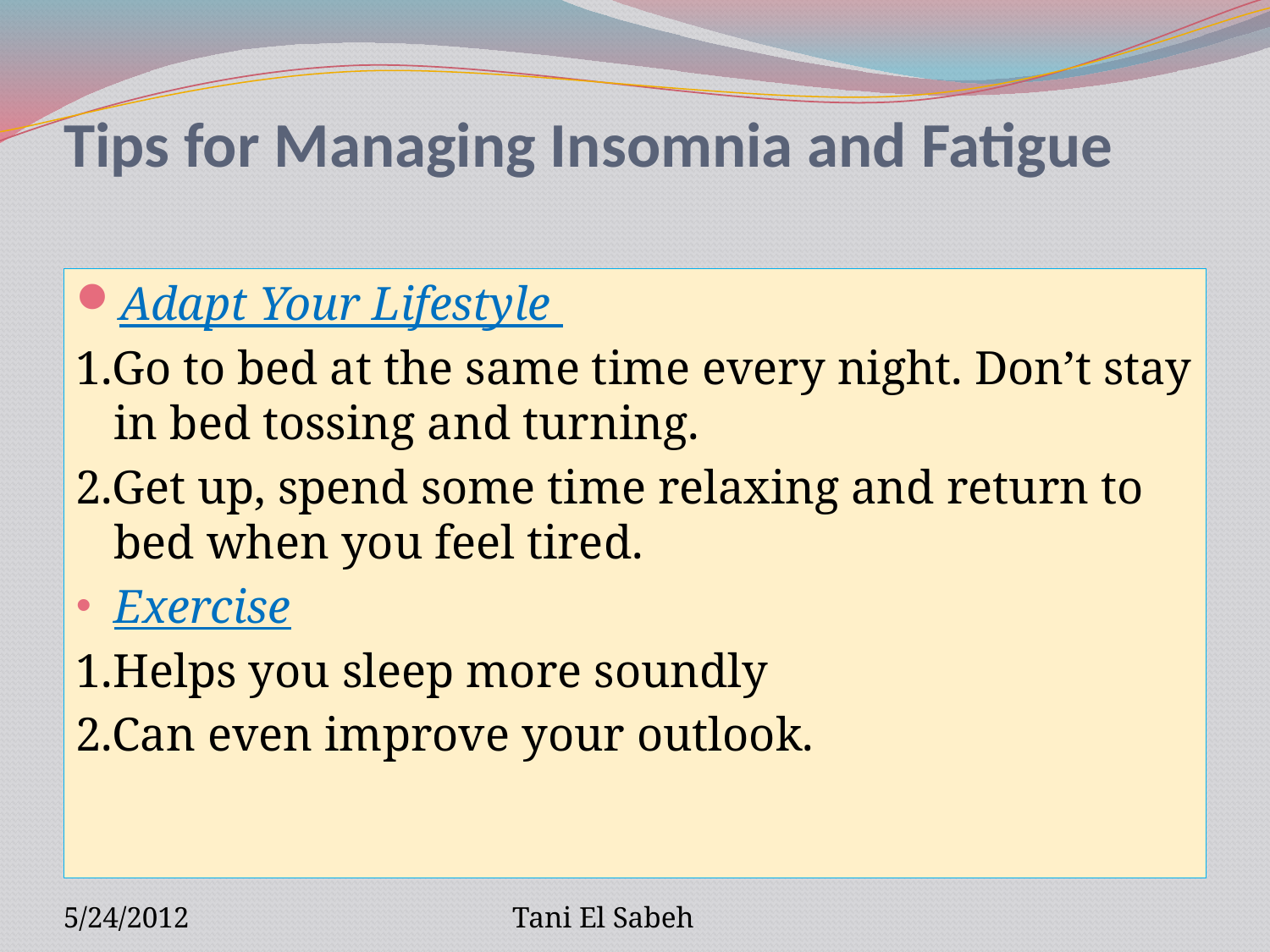

# Tips for Managing Insomnia and Fatigue
Adapt Your Lifestyle
1.Go to bed at the same time every night. Don’t stay in bed tossing and turning.
2.Get up, spend some time relaxing and return to bed when you feel tired.
Exercise
1.Helps you sleep more soundly
2.Can even improve your outlook.

5/24/2012
Tani El Sabeh